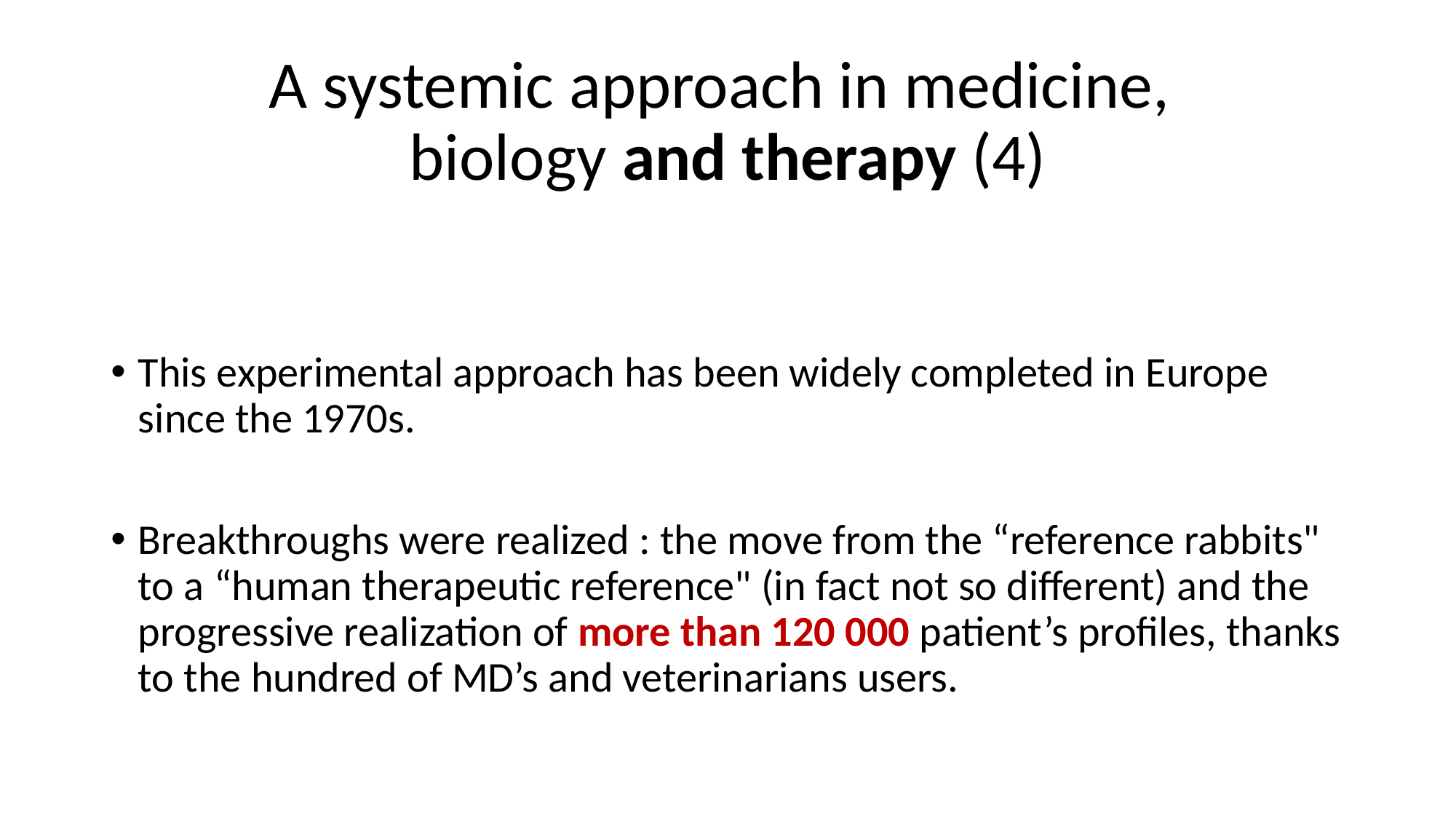

# A systemic approach in medicine, biology and therapy (4)

This experimental approach has been widely completed in Europe since the 1970s.

Breakthroughs were realized : the move from the “reference rabbits" to a “human therapeutic reference" (in fact not so different) and the progressive realization of more than 120 000 patient’s profiles, thanks to the hundred of MD’s and veterinarians users.